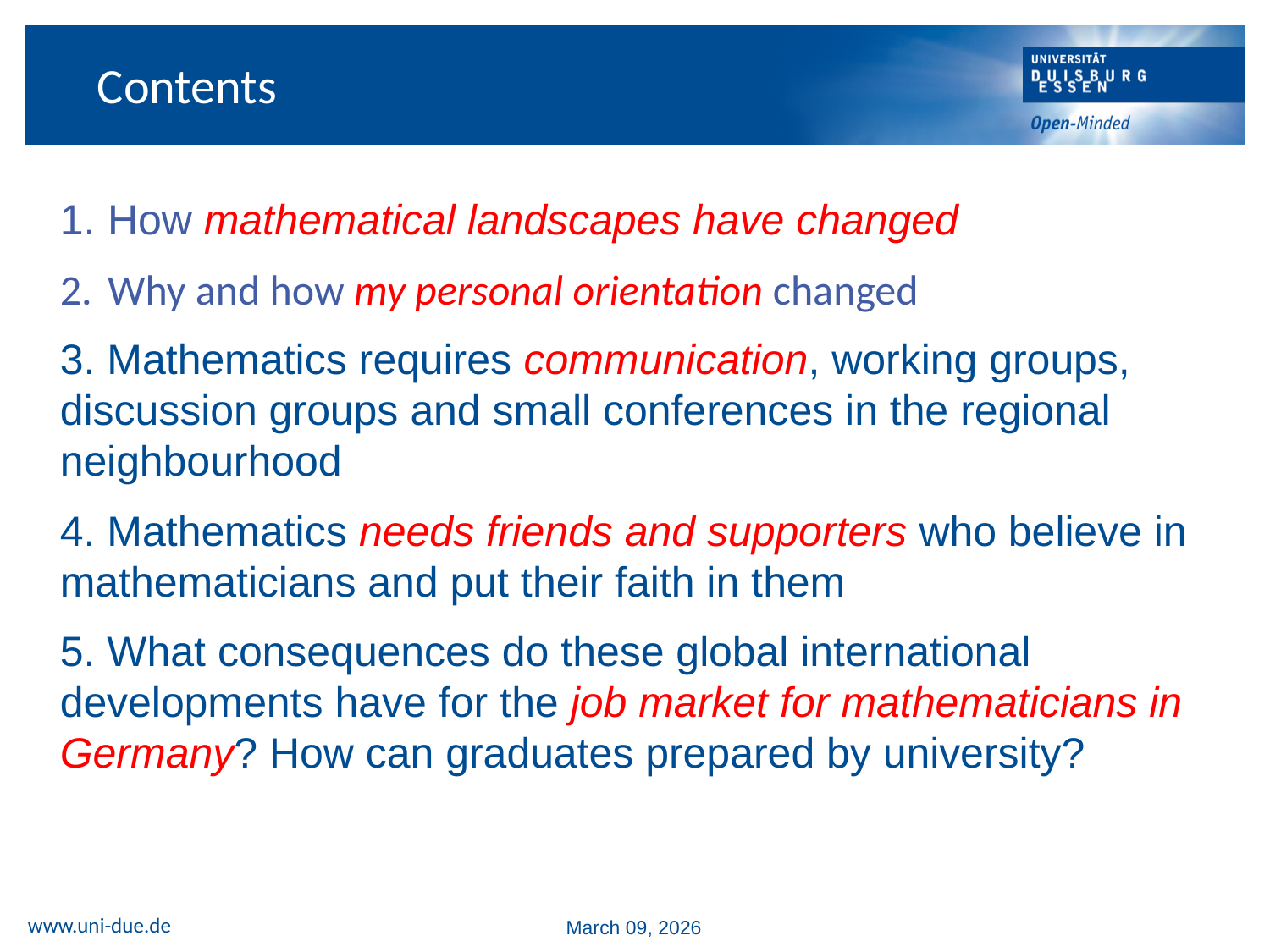

Contents
How mathematical landscapes have changed
Why and how my personal orientation changed
3. Mathematics requires communication, working groups, discussion groups and small conferences in the regional neighbourhood
4. Mathematics needs friends and supporters who believe in mathematicians and put their faith in them
5. What consequences do these global international developments have for the job market for mathematicians in Germany? How can graduates prepared by university?

www.uni-due.de
March 09, 2026